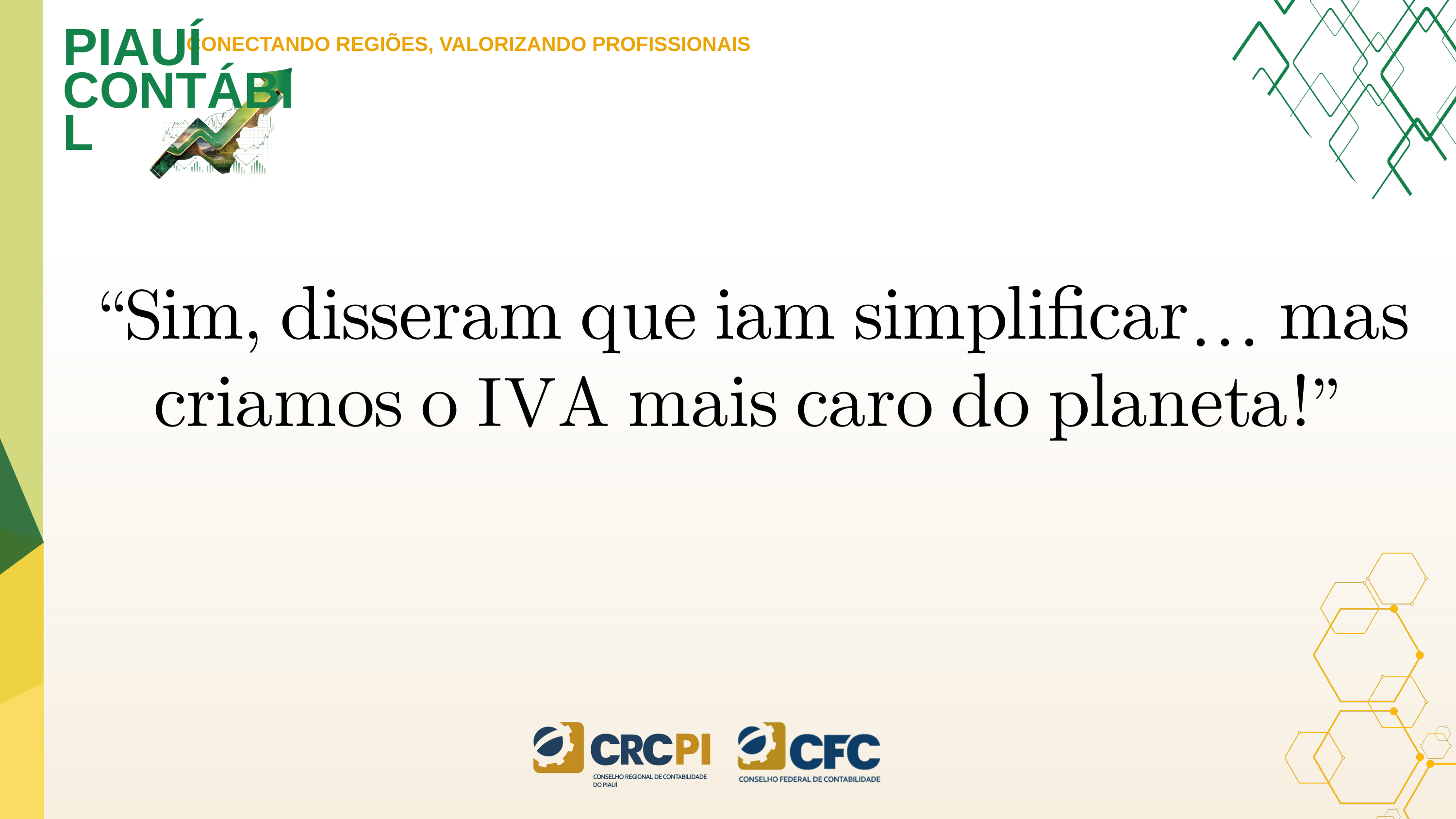

CONECTANDO REGIÕES, VALORIZANDO PROFISSIONAIS
PIAUÍ
CONTÁBIL

“Sim, disseram que iam simplificar… mas criamos o IVA mais caro do planeta!”